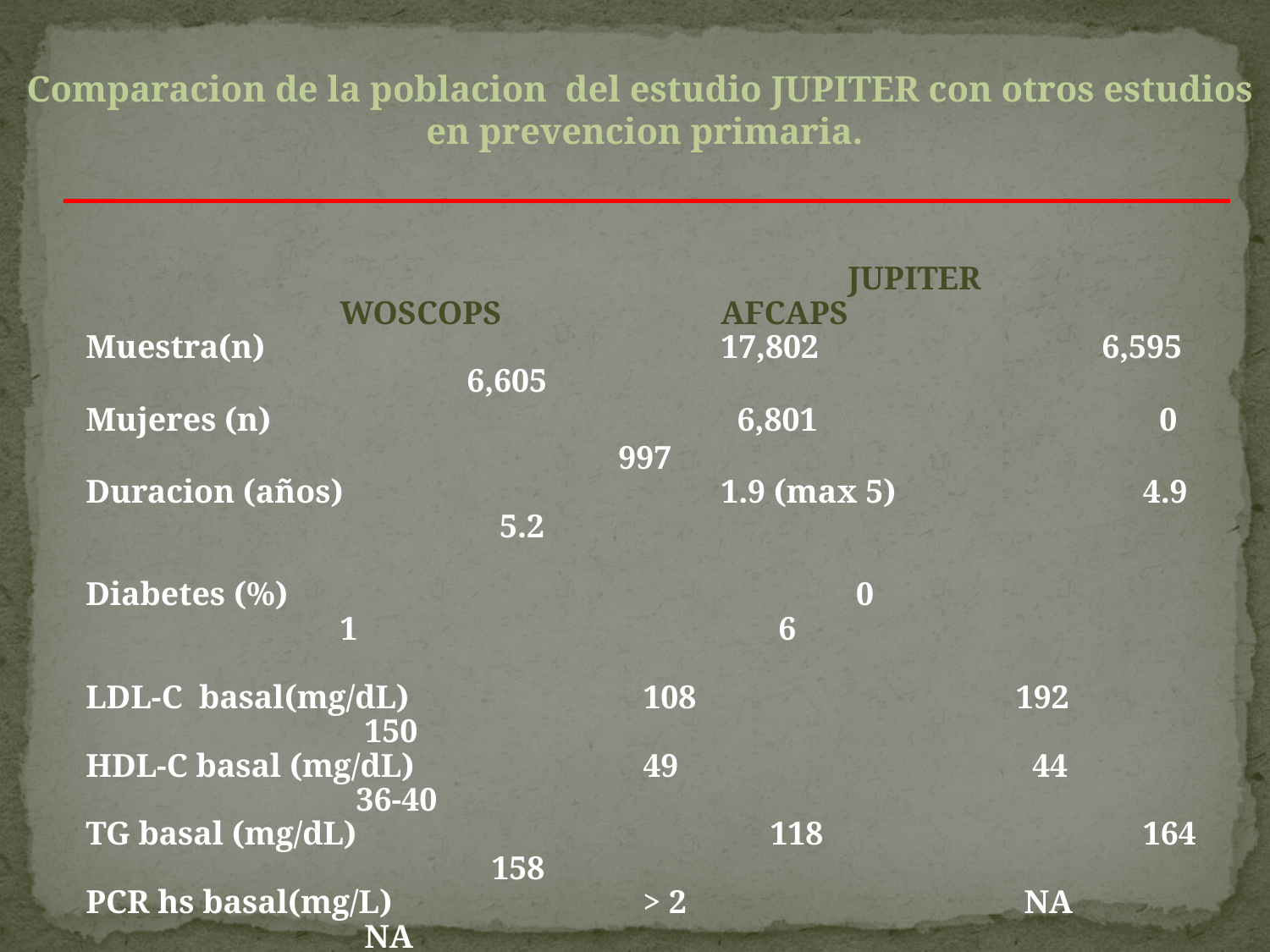

Comparacion de la poblacion  del estudio JUPITER con otros estudios
 en prevencion primaria.

						JUPITER			WOSCOPS	  	AFCAPS
Muestra(n)				17,802			6,595			6,605
Mujeres (n)				  6,801	       		       0		    		   997
Duracion (años)			1.9 (max 5)   	 	     4.9			    5.2

Diabetes (%)	        		       	 	 0	       			1			       6

LDL-C  basal(mg/dL)		      108 	    		     192		    	   150
HDL-C basal (mg/dL)	        	      49 	      	 	       44		    	  36-40
TG basal (mg/dL)	     	   	      118 	    		     164		    	   158
PCR hs basal(mg/L)	      	      > 2	   		      NA		  	   NA
Intervencion				Rosuvastatina		Pravastatina	Lovastatina
						20 mg			40 mg		10-40 mg